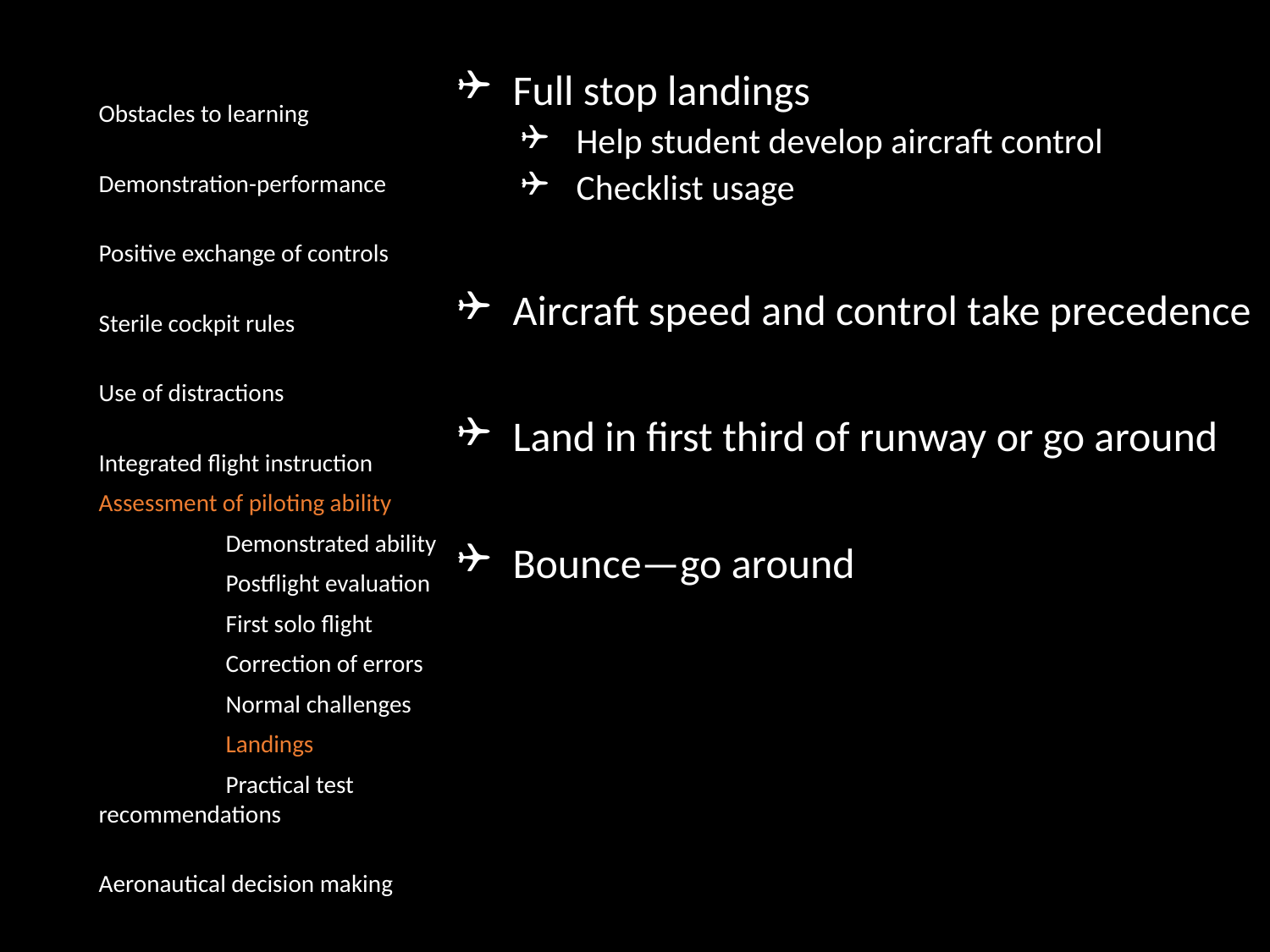

Obstacles to learning
Demonstration-performance
Positive exchange of controls
Sterile cockpit rules
Use of distractions
Integrated flight instruction
Assessment of piloting ability
	Demonstrated ability
	Postflight evaluation
	First solo flight
	Correction of errors
	Normal challenges
	Landings
	Practical test recommendations
Aeronautical decision making
Full stop landings
Help student develop aircraft control
Checklist usage

Aircraft speed and control take precedence

Land in first third of runway or go around

Bounce—go around